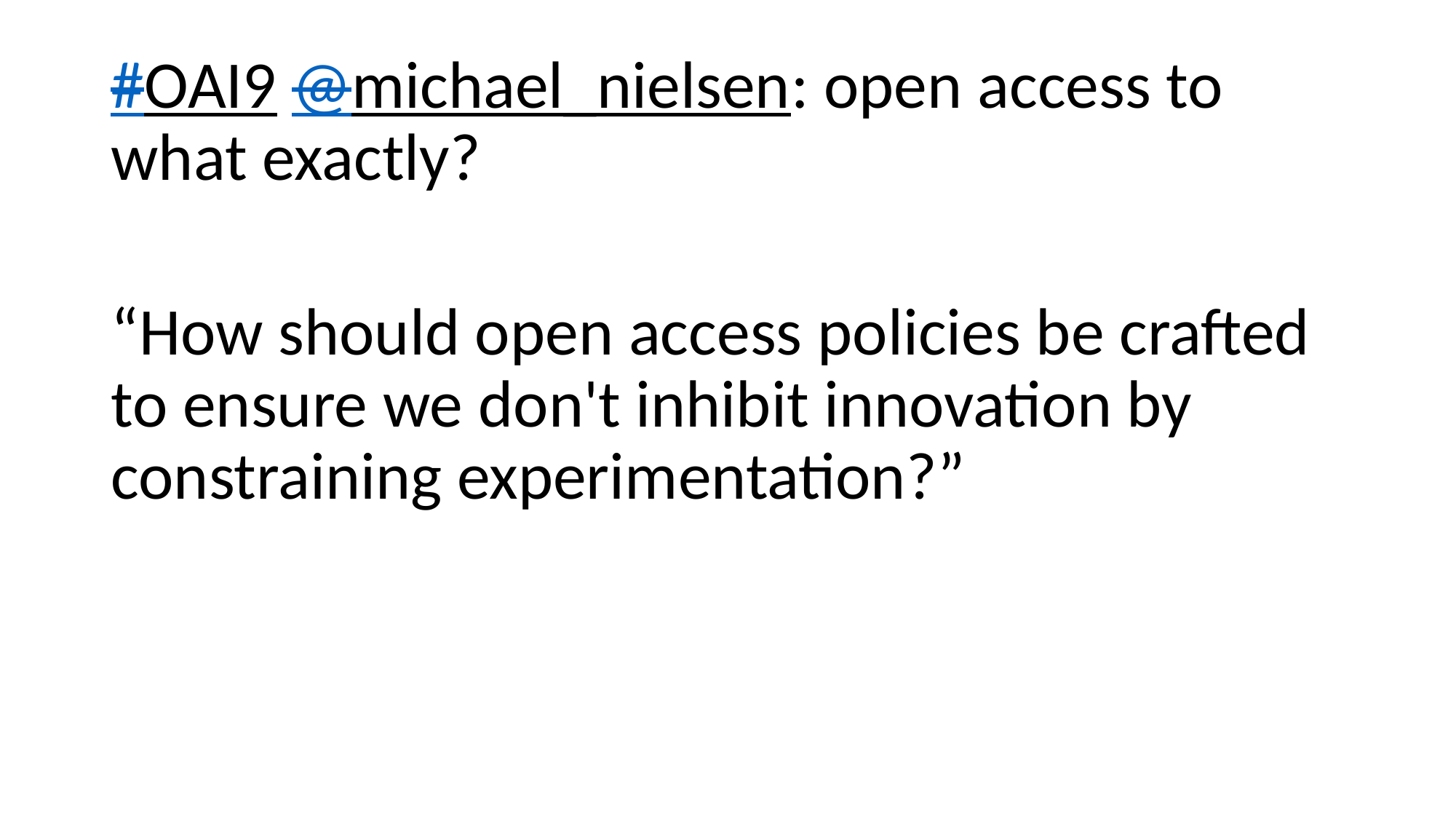

# #OAI9 @michael_nielsen: open access to what exactly?

“How should open access policies be crafted to ensure we don't inhibit innovation by constraining experimentation?”